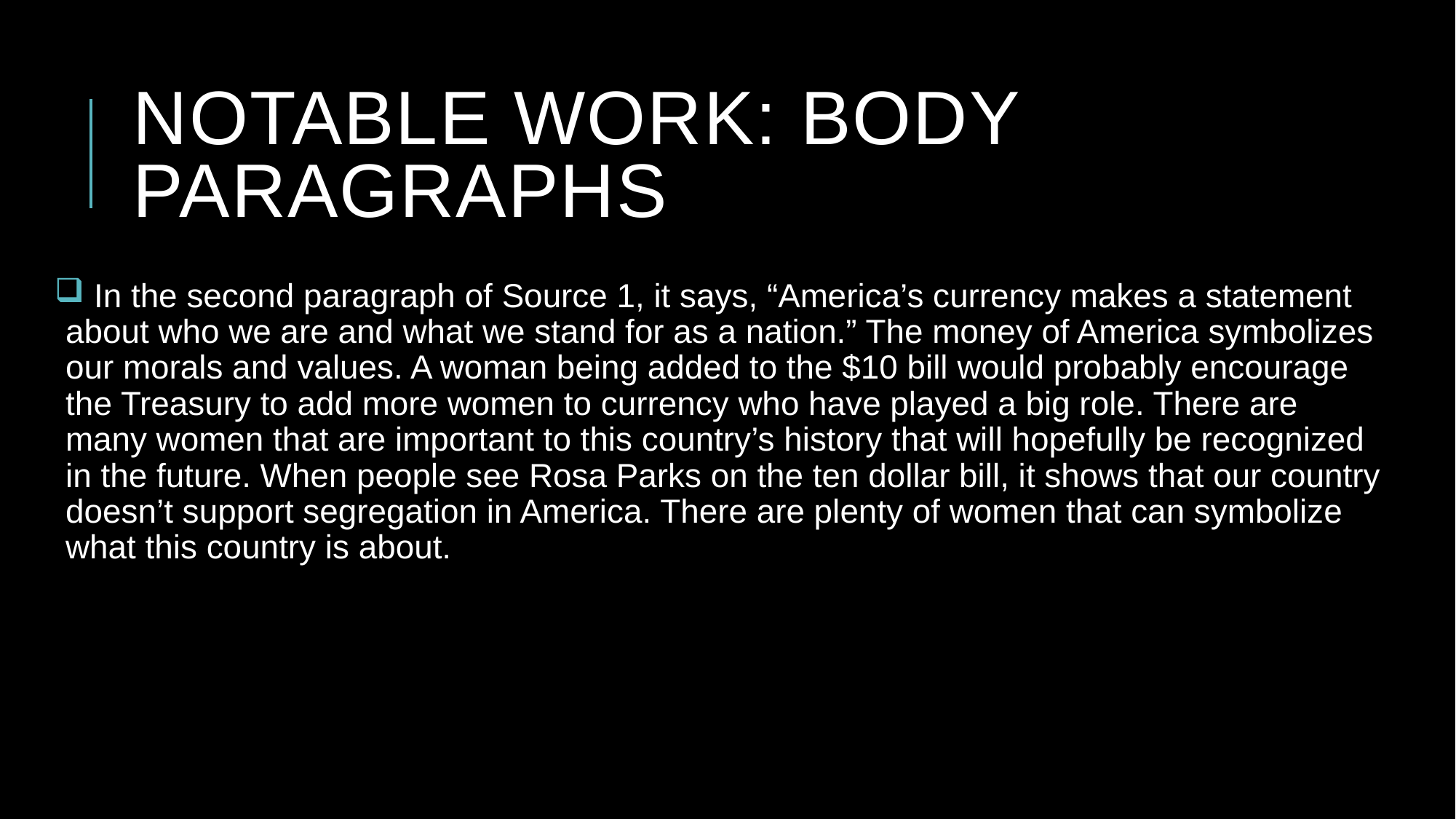

# Notable Work: Body paragraphs
 In the second paragraph of Source 1, it says, “America’s currency makes a statement about who we are and what we stand for as a nation.” The money of America symbolizes our morals and values. A woman being added to the $10 bill would probably encourage the Treasury to add more women to currency who have played a big role. There are many women that are important to this country’s history that will hopefully be recognized in the future. When people see Rosa Parks on the ten dollar bill, it shows that our country doesn’t support segregation in America. There are plenty of women that can symbolize what this country is about.